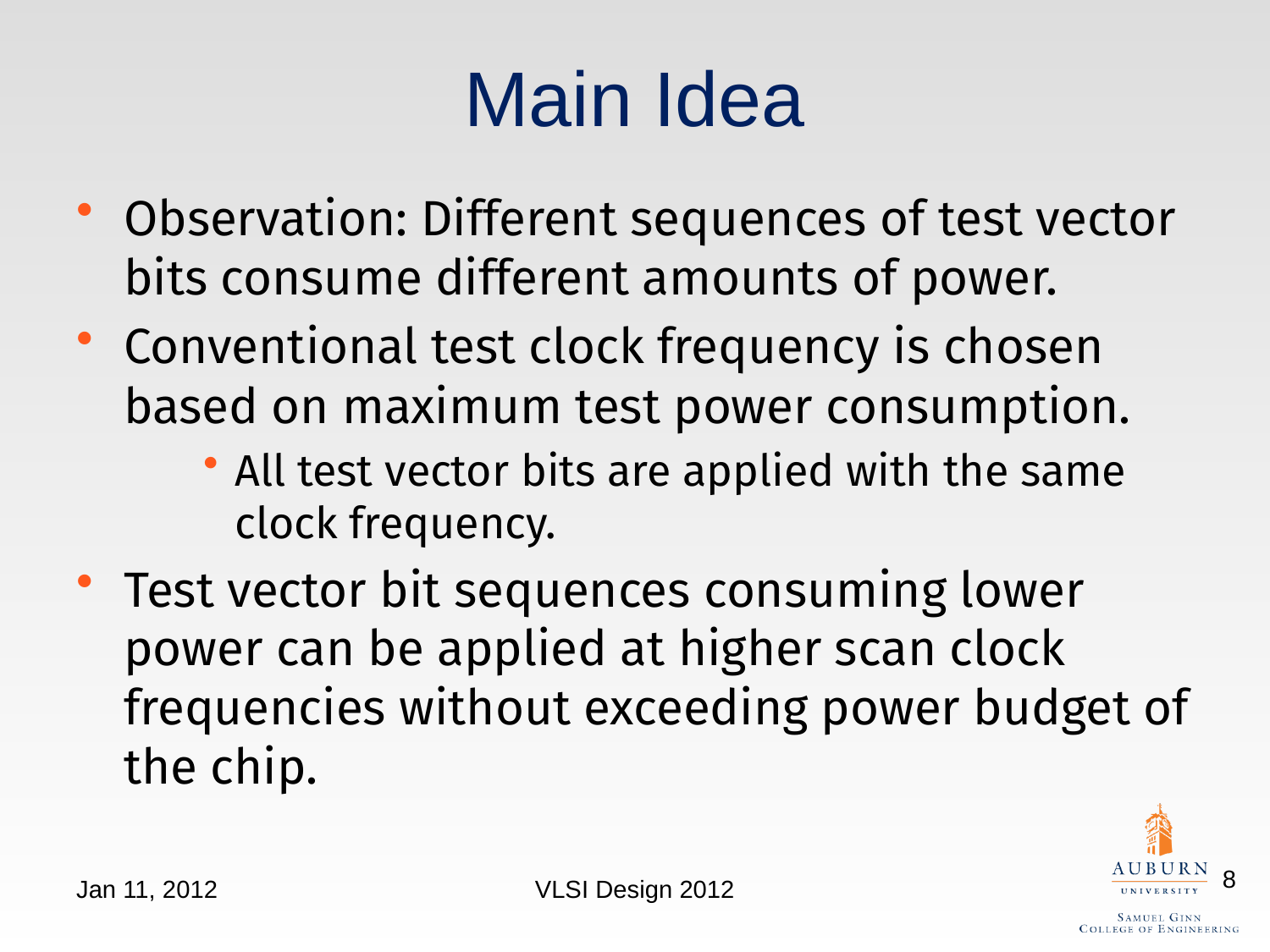

# Main Idea
Observation: Different sequences of test vector bits consume different amounts of power.
Conventional test clock frequency is chosen based on maximum test power consumption.
All test vector bits are applied with the same clock frequency.
Test vector bit sequences consuming lower power can be applied at higher scan clock frequencies without exceeding power budget of the chip.

8
Jan 11, 2012
VLSI Design 2012